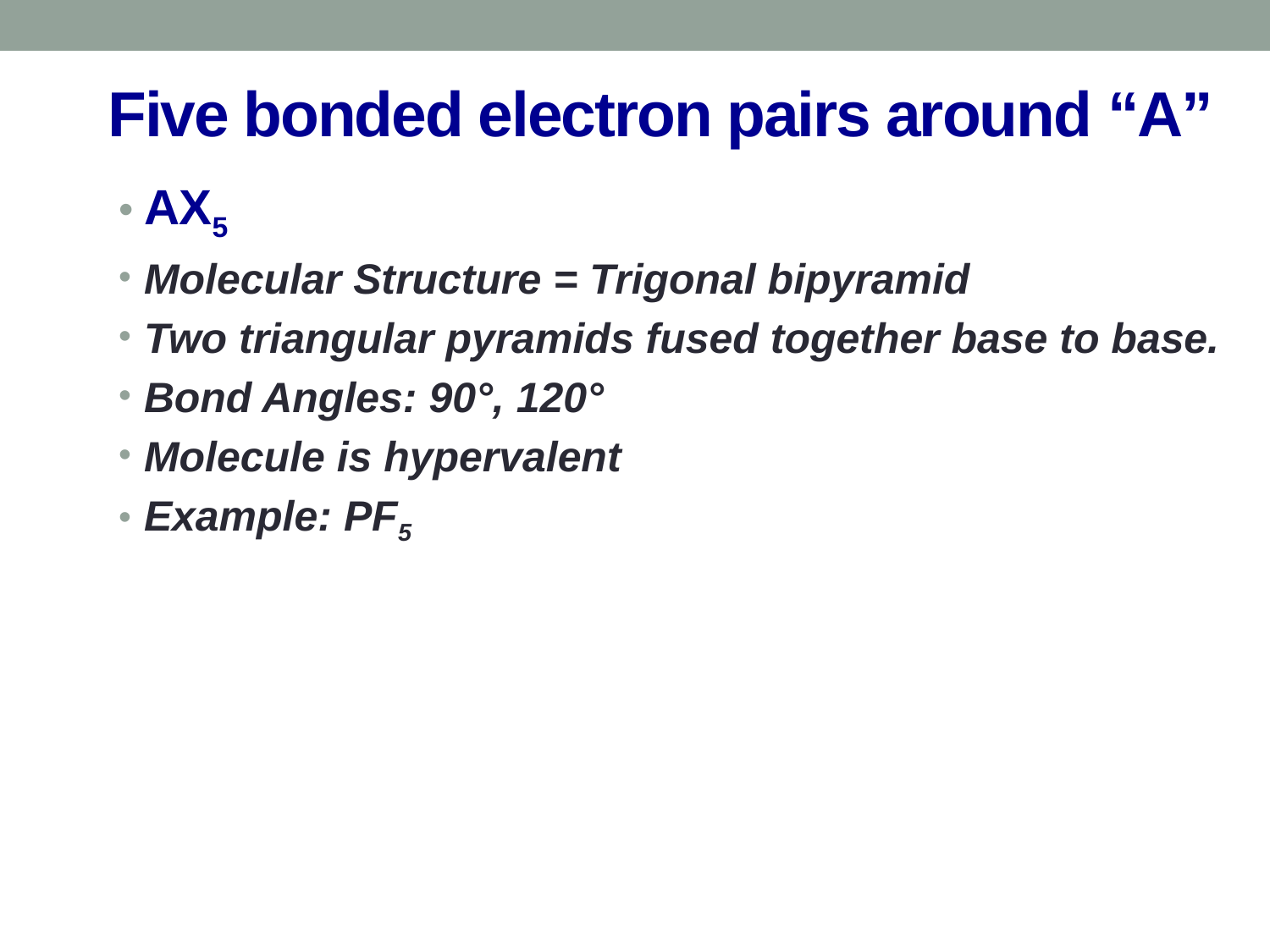

# Five bonded electron pairs around “A”
AX5
Molecular Structure = Trigonal bipyramid
Two triangular pyramids fused together base to base.
Bond Angles: 90°, 120°
Molecule is hypervalent
Example: PF5